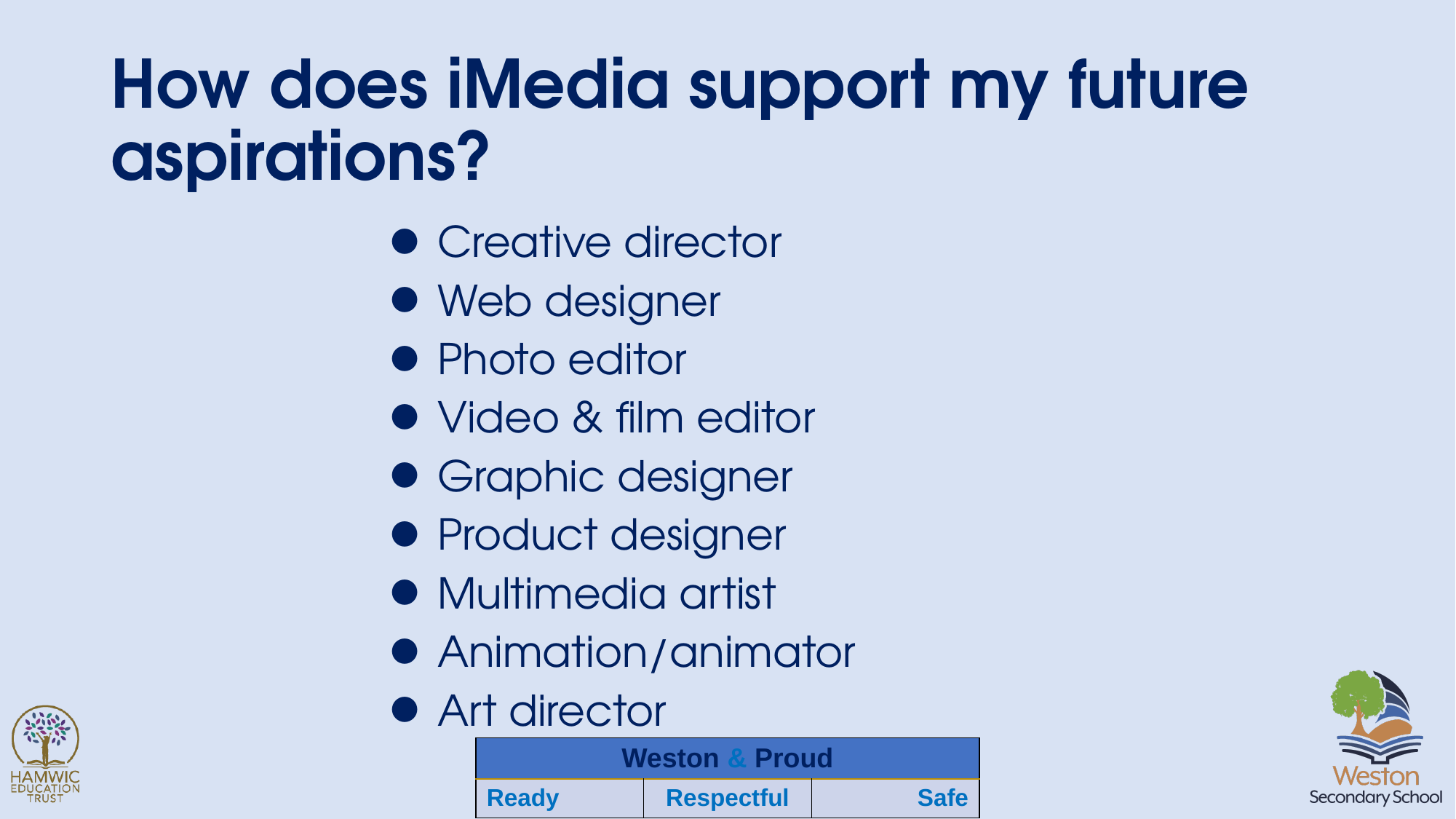

# How does iMedia support my future aspirations?
Creative director
Web designer
Photo editor
Video & film editor
Graphic designer
Product designer
Multimedia artist
Animation/animator
Art director